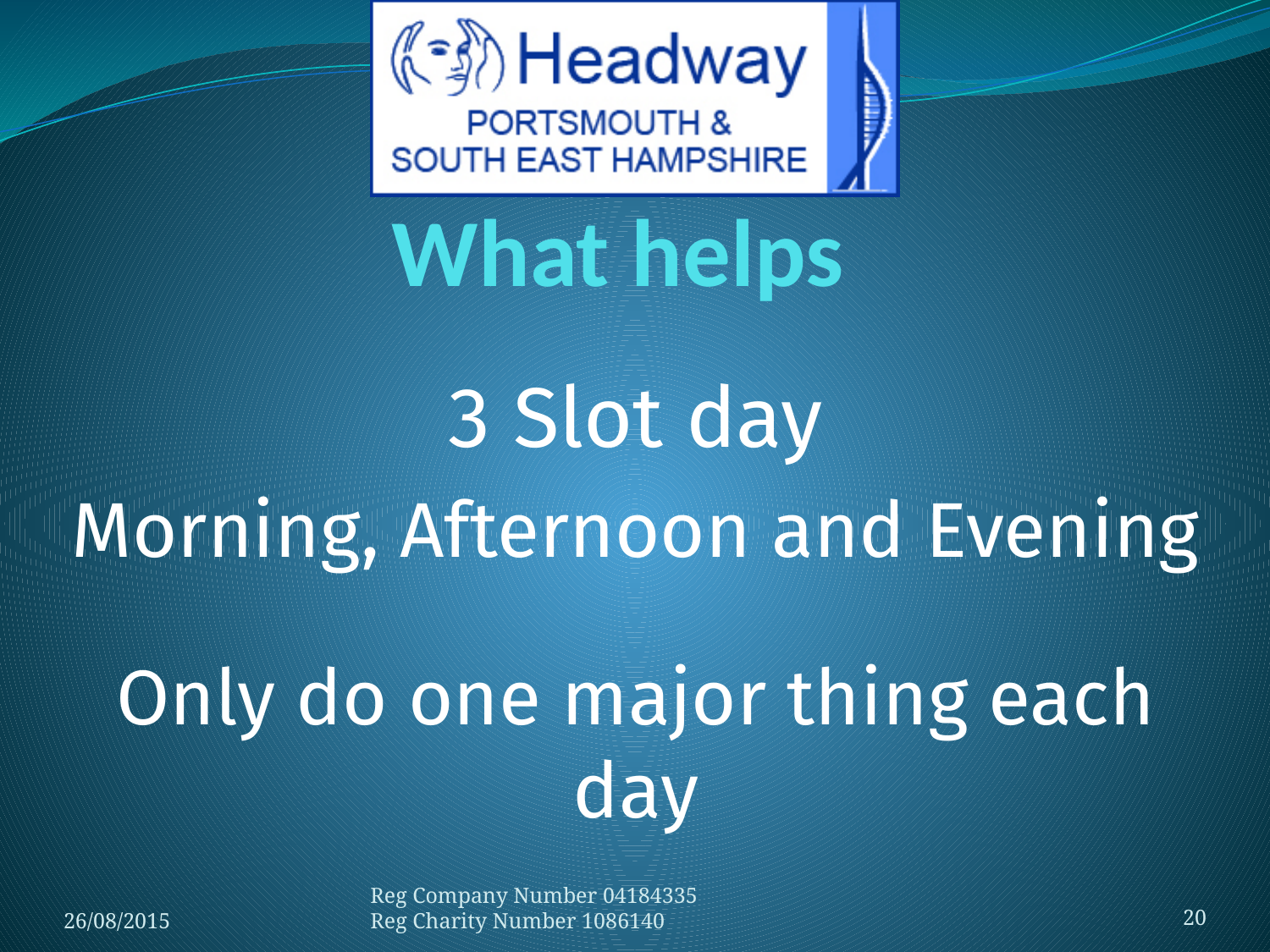

# What helps
3 Slot day
Morning, Afternoon and Evening

Only do one major thing each day
26/08/2015
Reg Company Number 04184335
Reg Charity Number 1086140
20